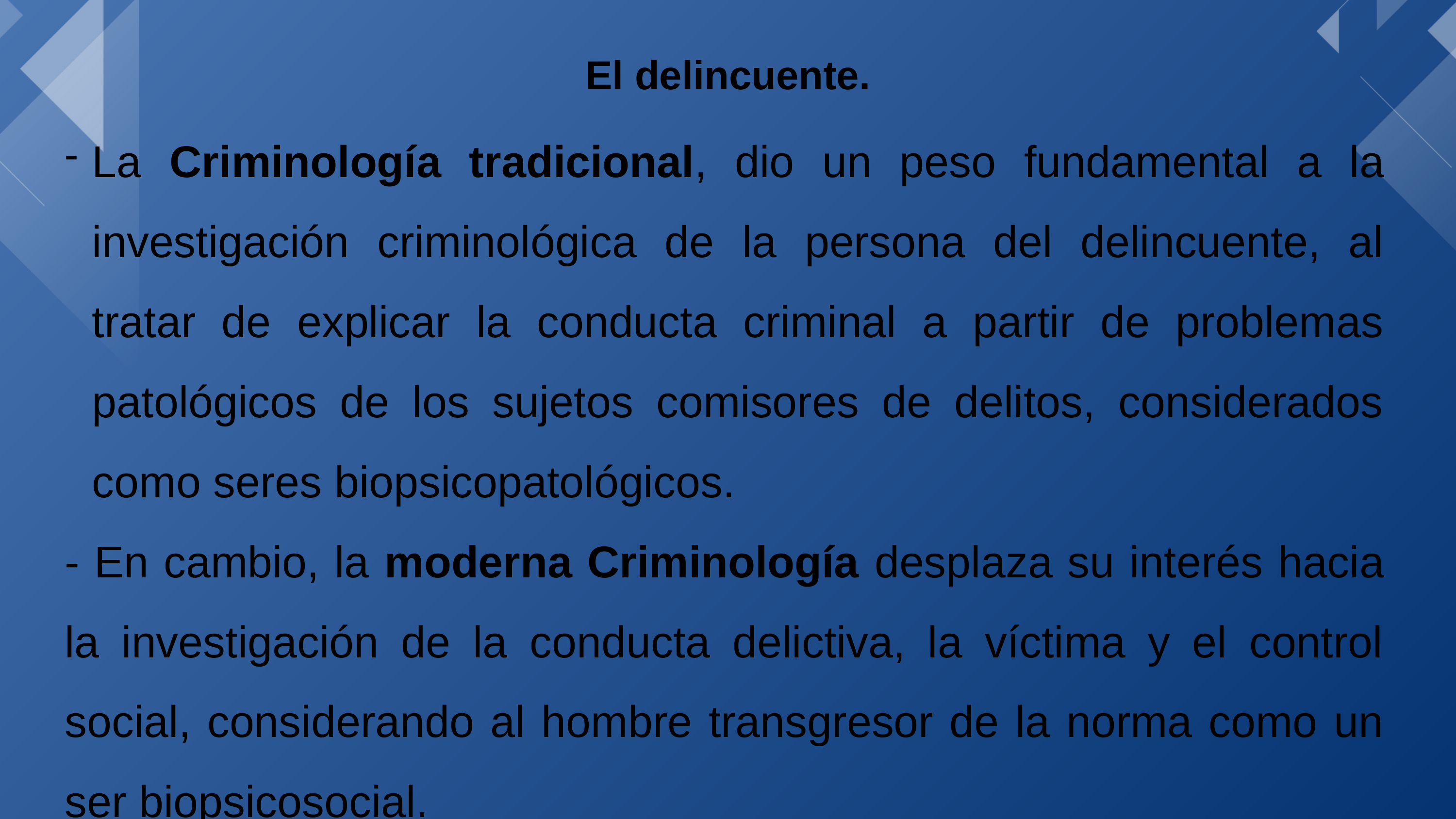

El delincuente.
La Criminología tradicional, dio un peso fundamental a la investigación criminológica de la persona del delincuente, al tratar de explicar la conducta criminal a partir de problemas patológicos de los sujetos comisores de delitos, considerados como seres biopsicopatológicos.
- En cambio, la moderna Criminología desplaza su interés hacia la investigación de la conducta delictiva, la víctima y el control social, considerando al hombre transgresor de la norma como un ser biopsicosocial.